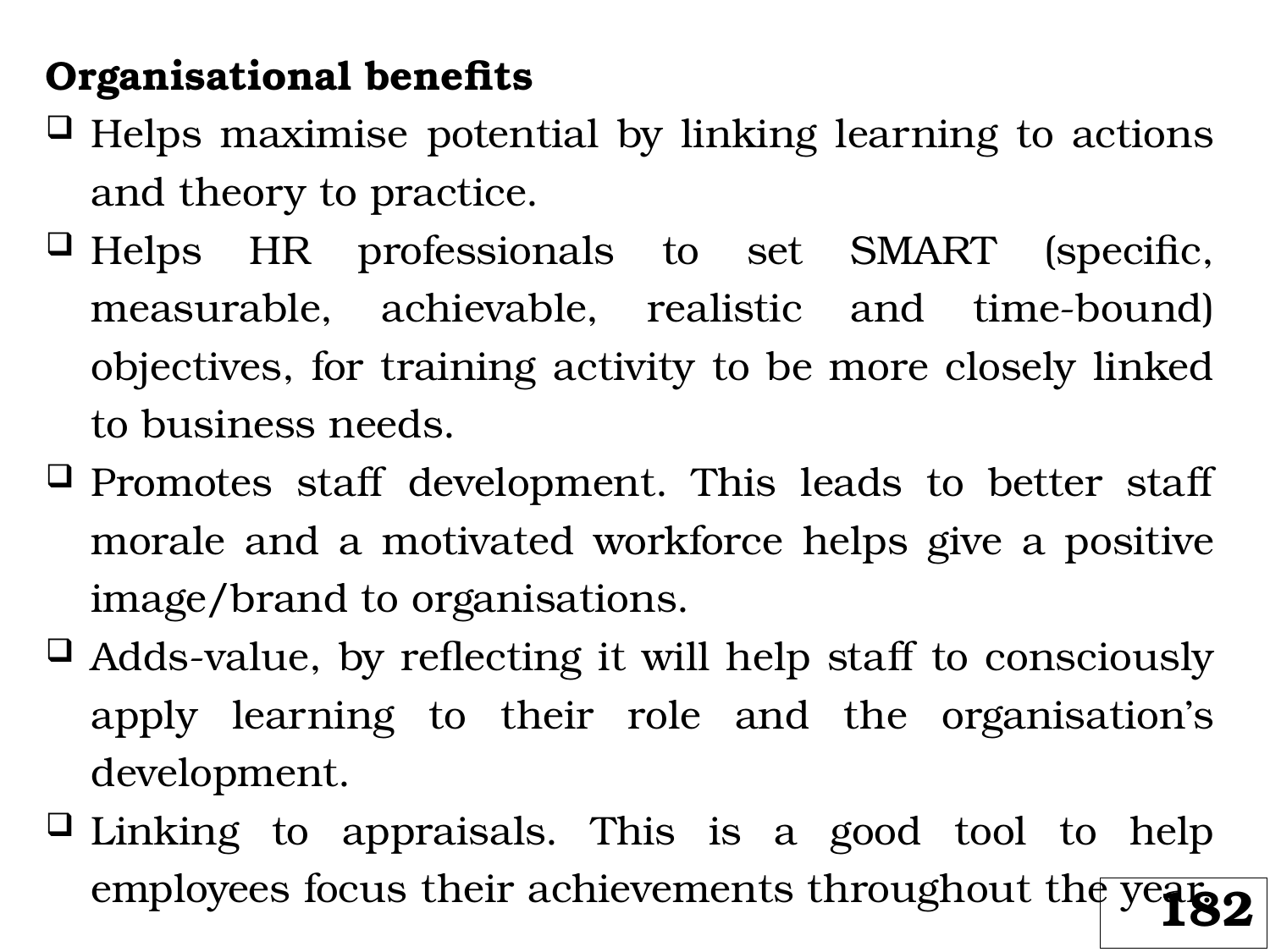

Organisational benefits
Helps maximise potential by linking learning to actions and theory to practice.
Helps HR professionals to set SMART (specific, measurable, achievable, realistic and time-bound) objectives, for training activity to be more closely linked to business needs.
Promotes staff development. This leads to better staff morale and a motivated workforce helps give a positive image/brand to organisations.
Adds-value, by reflecting it will help staff to consciously apply learning to their role and the organisation’s development.
Linking to appraisals. This is a good tool to help employees focus their achievements throughout the year.

182